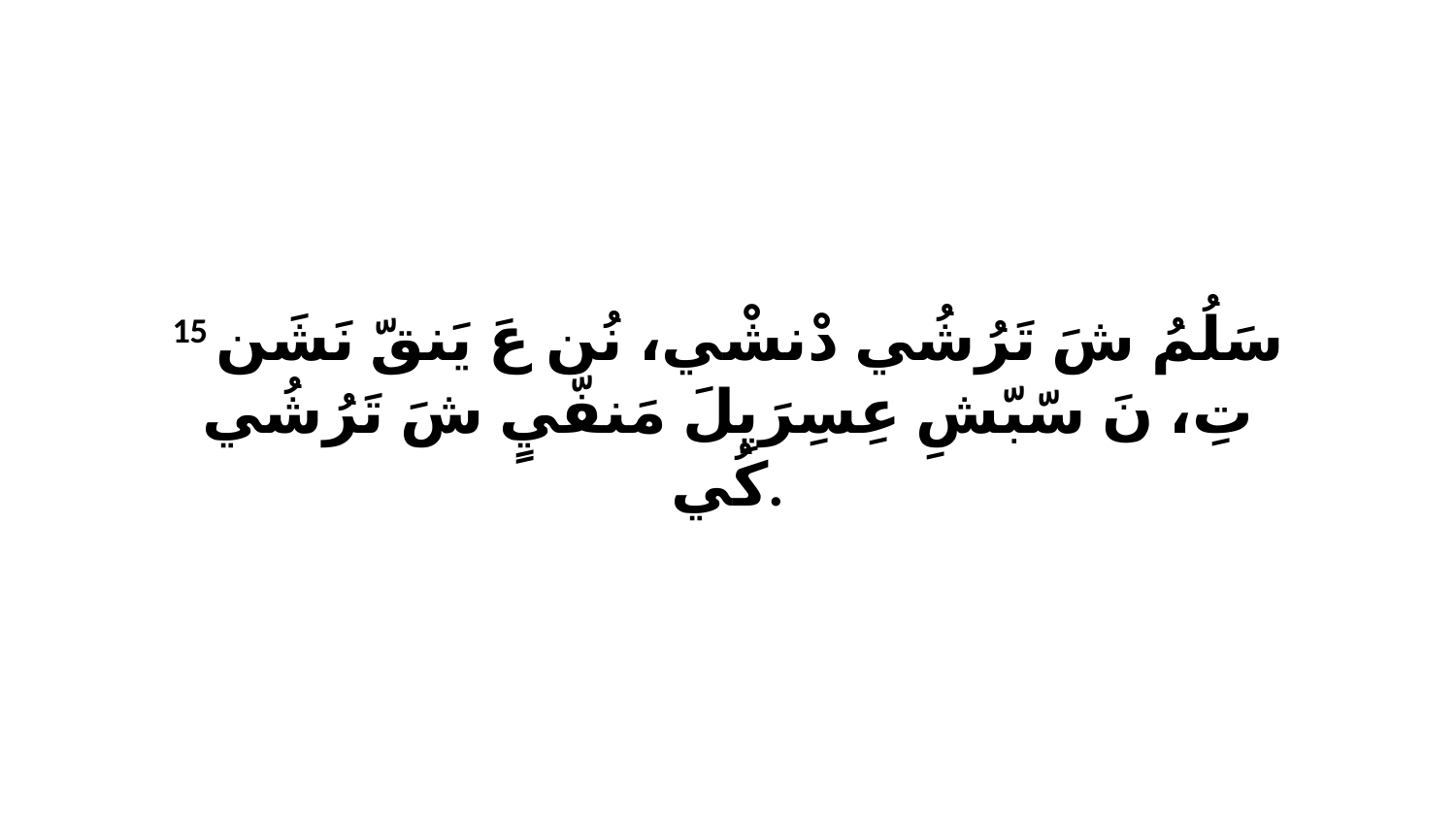

15 سَلُمُ شَ تَرُشُي دْنشْي، نُن عَ يَنقّ نَشَن تِ، نَ سّبّشِ عِسِرَيِلَ مَنفّيٍ شَ تَرُشُي كُي.